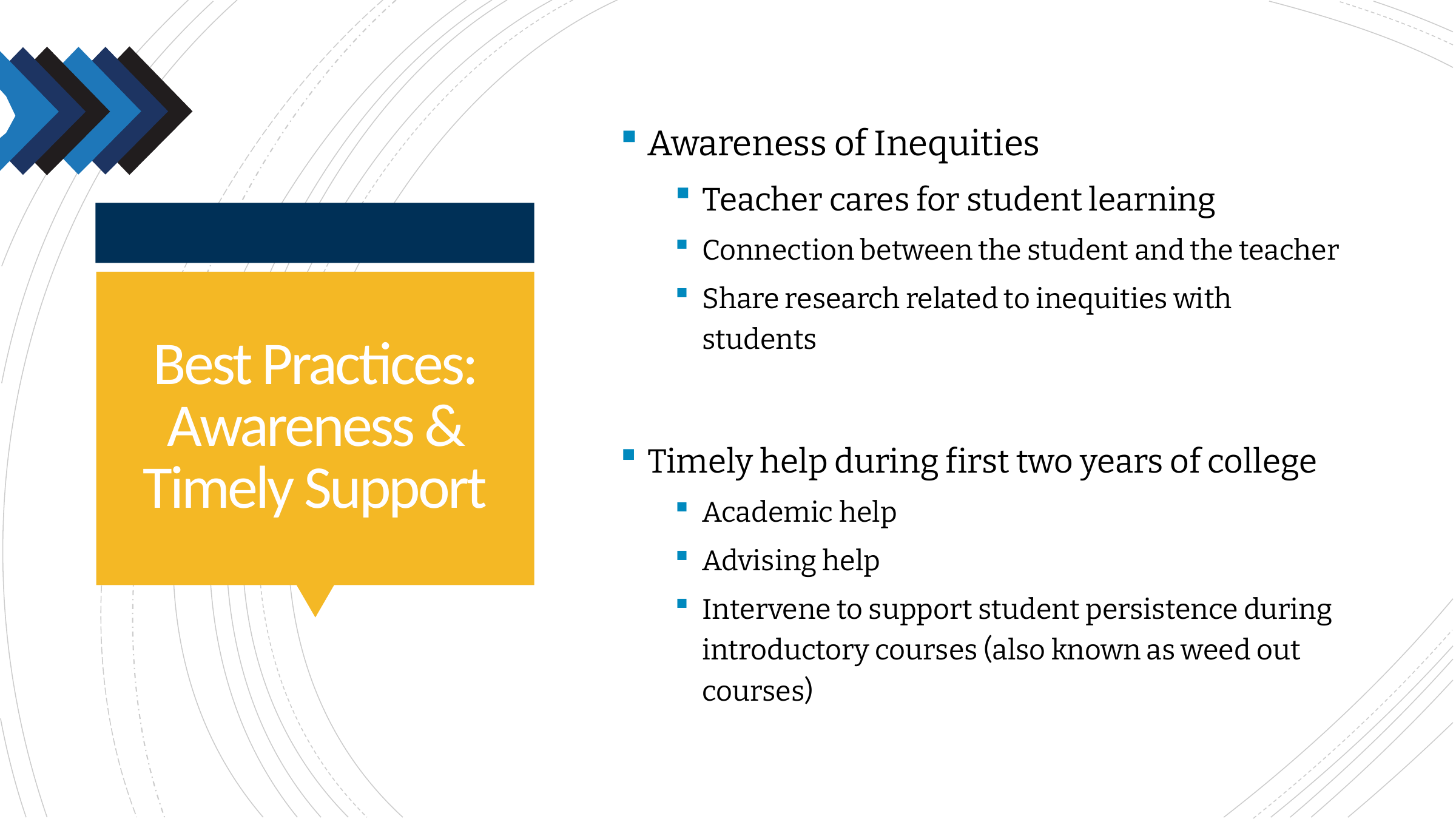

Awareness of Inequities
Teacher cares for student learning
Connection between the student and the teacher
Share research related to inequities with students

Timely help during first two years of college
Academic help
Advising help
Intervene to support student persistence during introductory courses (also known as weed out courses)
# Best Practices: Awareness & Timely Support